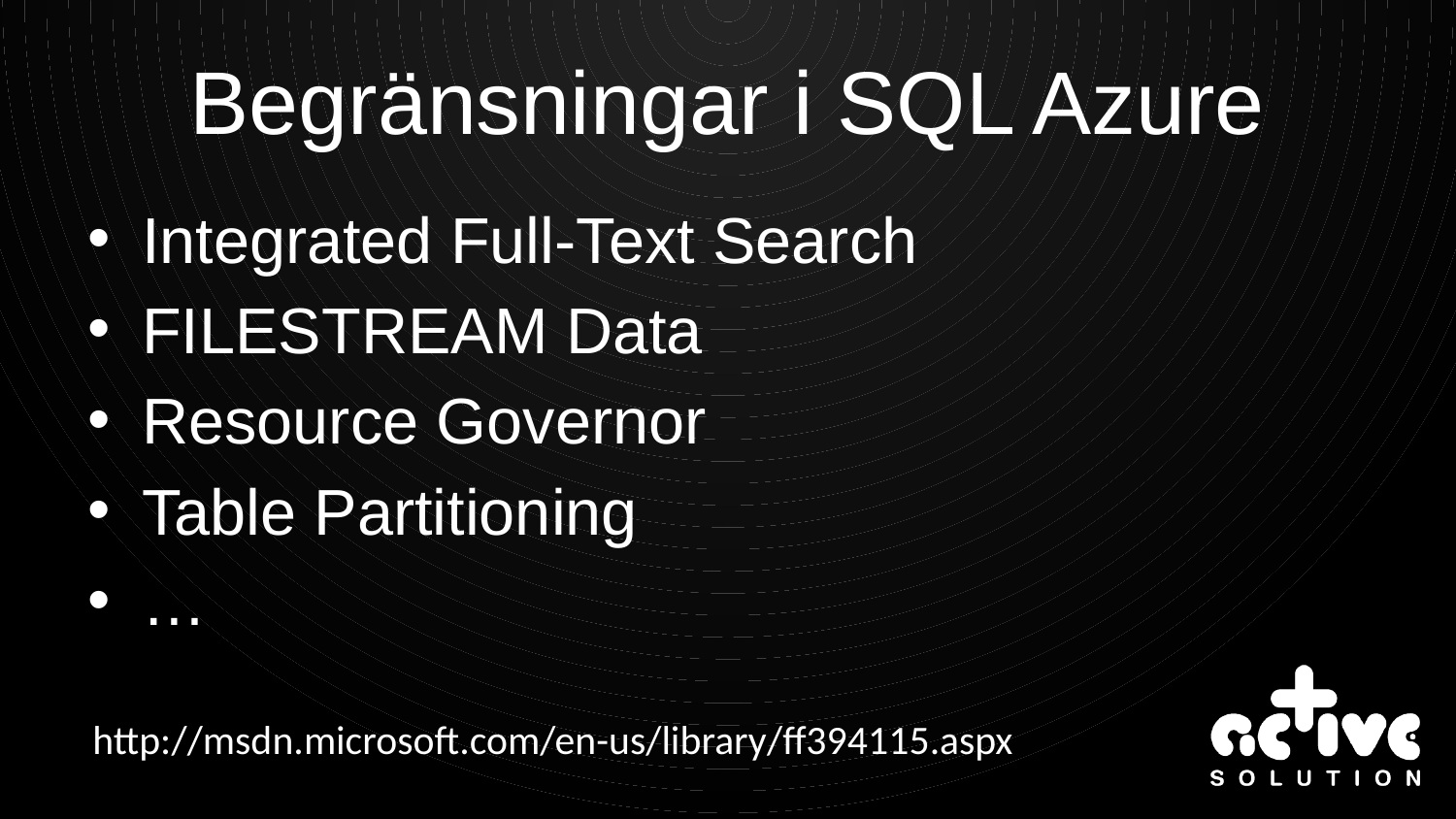

# Begränsningar i SQL Azure
Integrated Full-Text Search
FILESTREAM Data
Resource Governor
Table Partitioning
…
http://msdn.microsoft.com/en-us/library/ff394115.aspx